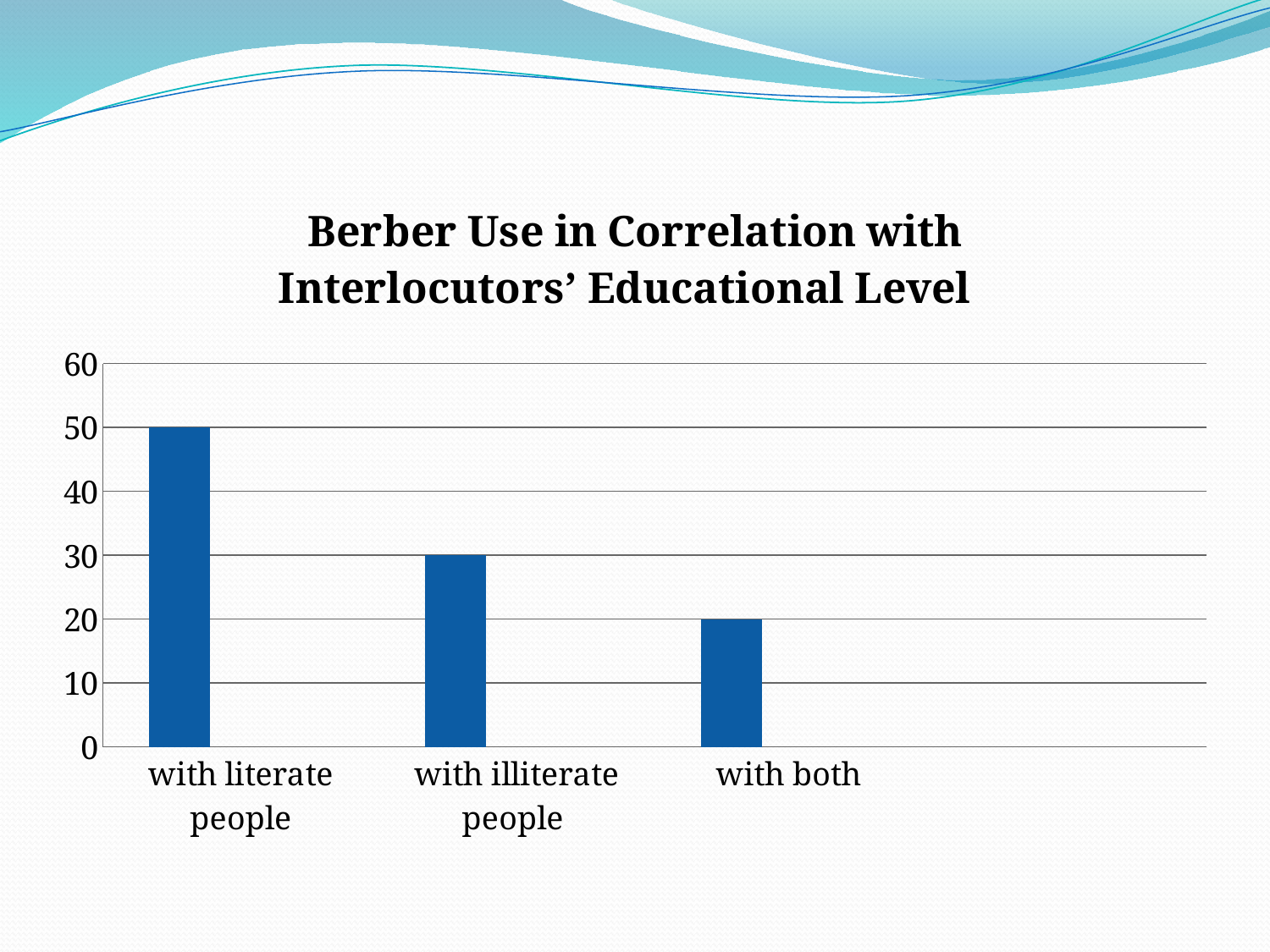

### Chart: Berber Use in Correlation with Interlocutors’ Educational Level

| Category | Colonne3 | Colonne1 | Colonne2 |
|---|---|---|---|
| with literate people | 50.0 | None | None |
| with illiterate people  | 30.0 | None | None |
| with both  | 20.0 | None | None |